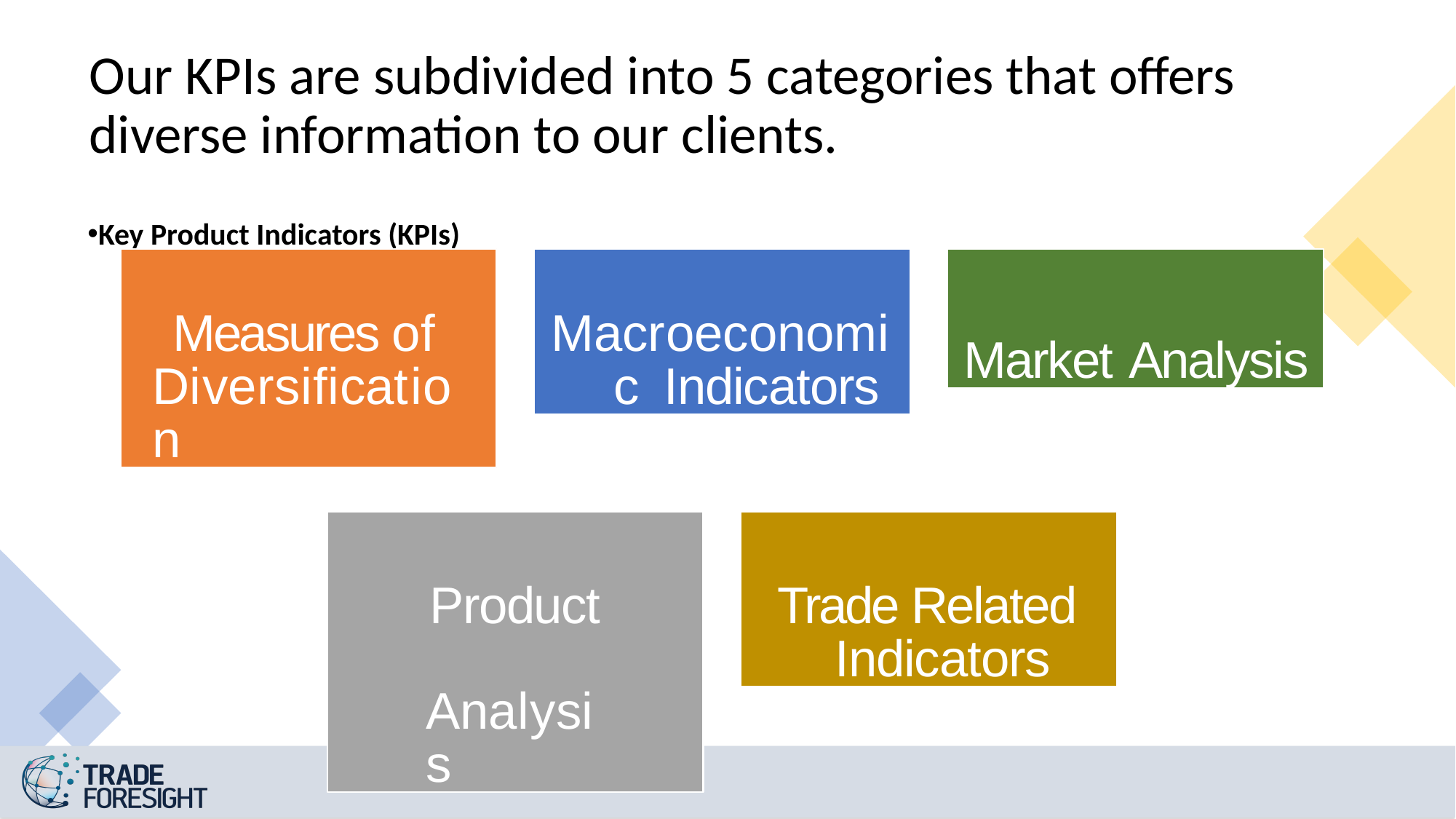

# Our KPIs are subdivided into 5 categories that offers diverse information to our clients.

Key Product Indicators (KPIs)

Measures of  Diversification

Macroeconomic  Indicators

Market Analysis

Product  Analysis

Trade Related  Indicators